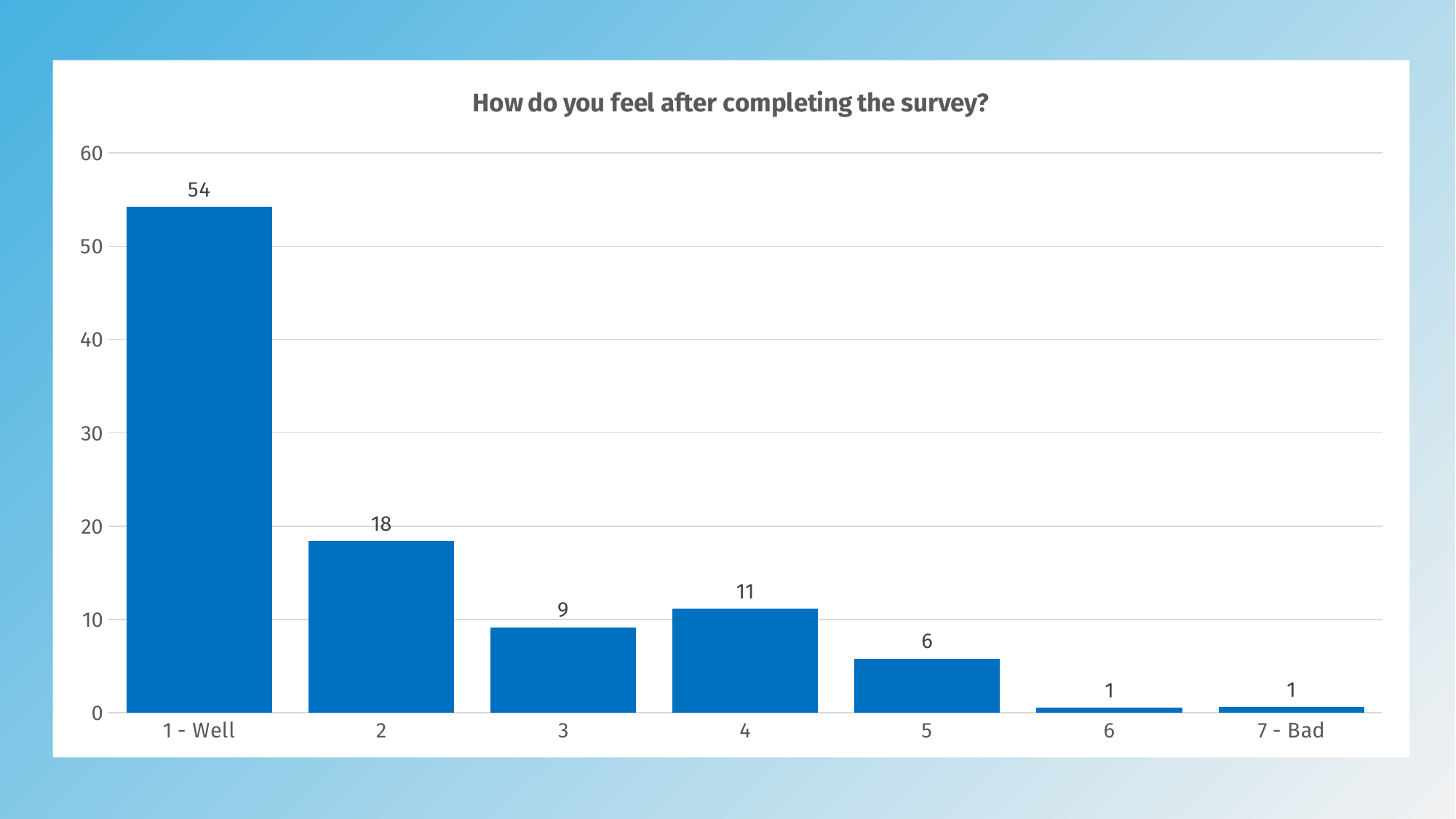

### Chart: How do you feel after completing the survey?

| Category |  |
|---|---|
| 1 - Well | 54.22283875537086 |
| 2 | 18.39864816074533 |
| 3 | 9.171479432928567 |
| 4 | 11.194255355632682 |
| 5 | 5.823823137476832 |
| 6 | 0.5736548525613853 |
| 7 - Bad | 0.6153003052839343 |